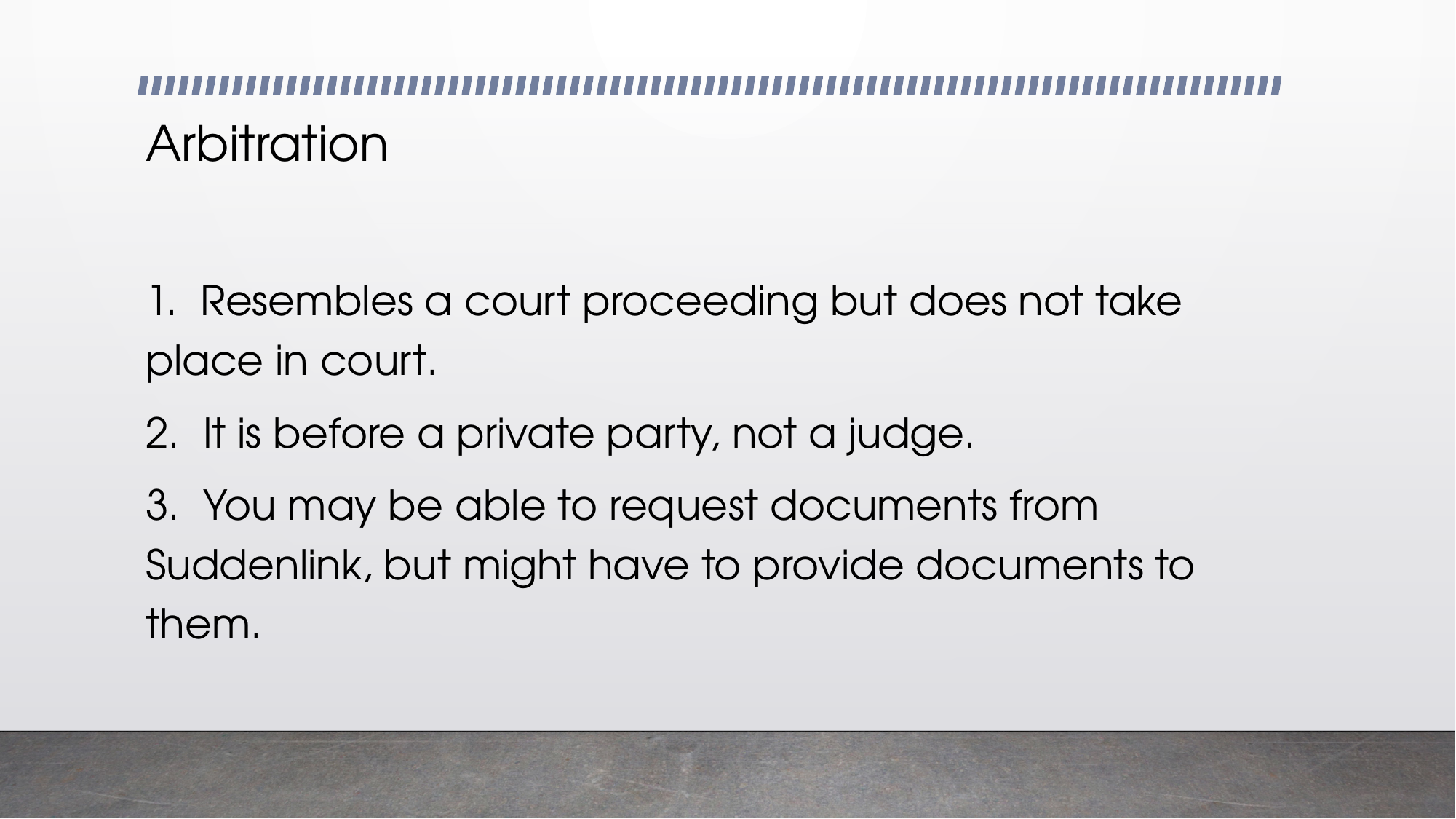

# Arbitration
1.  Resembles a court proceeding but does not take place in court.
2.  It is before a private party, not a judge.
3.  You may be able to request documents from Suddenlink, but might have to provide documents to them.